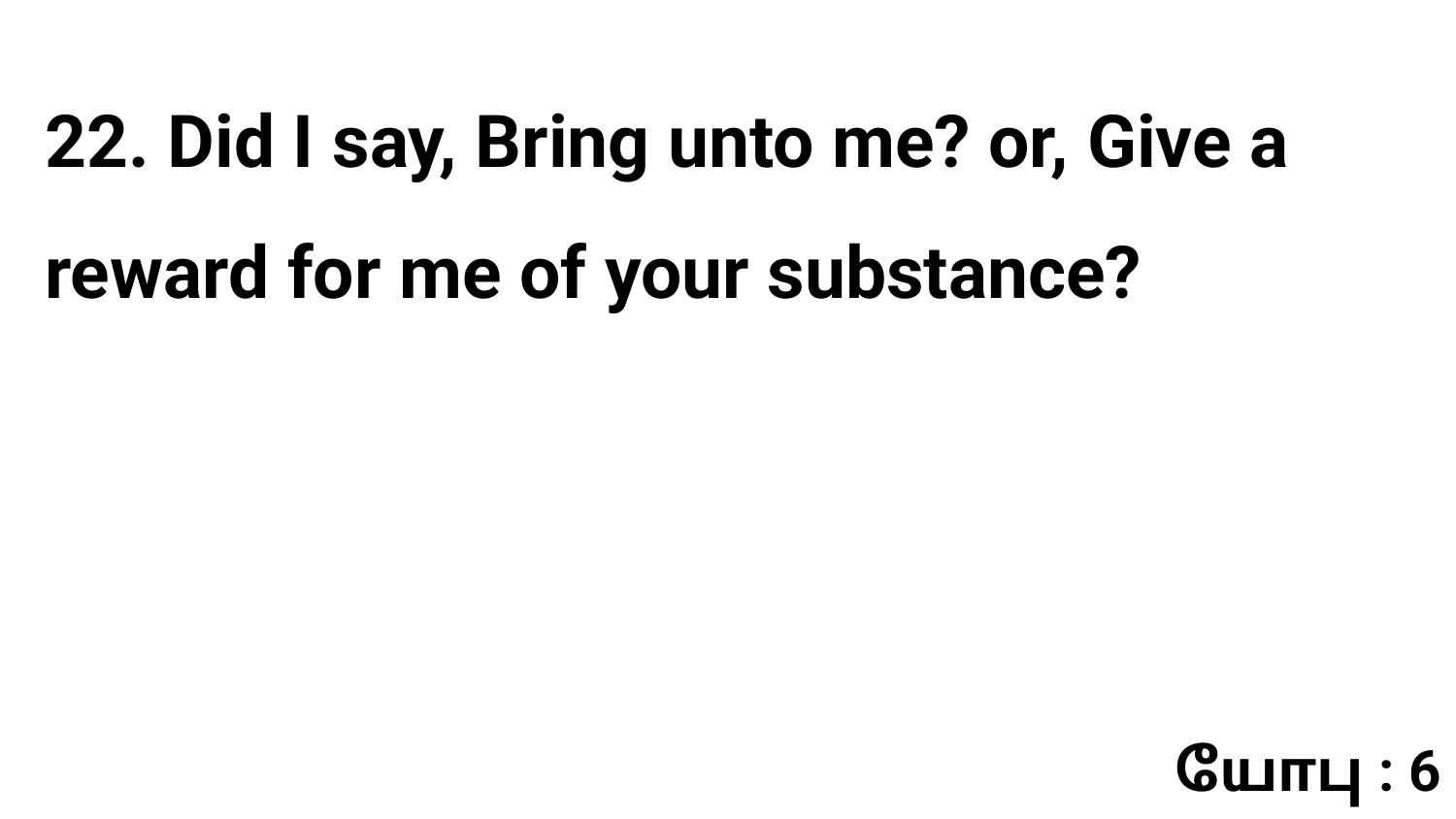

22. Did I say, Bring unto me? or, Give a reward for me of your substance?
யோபு : 6